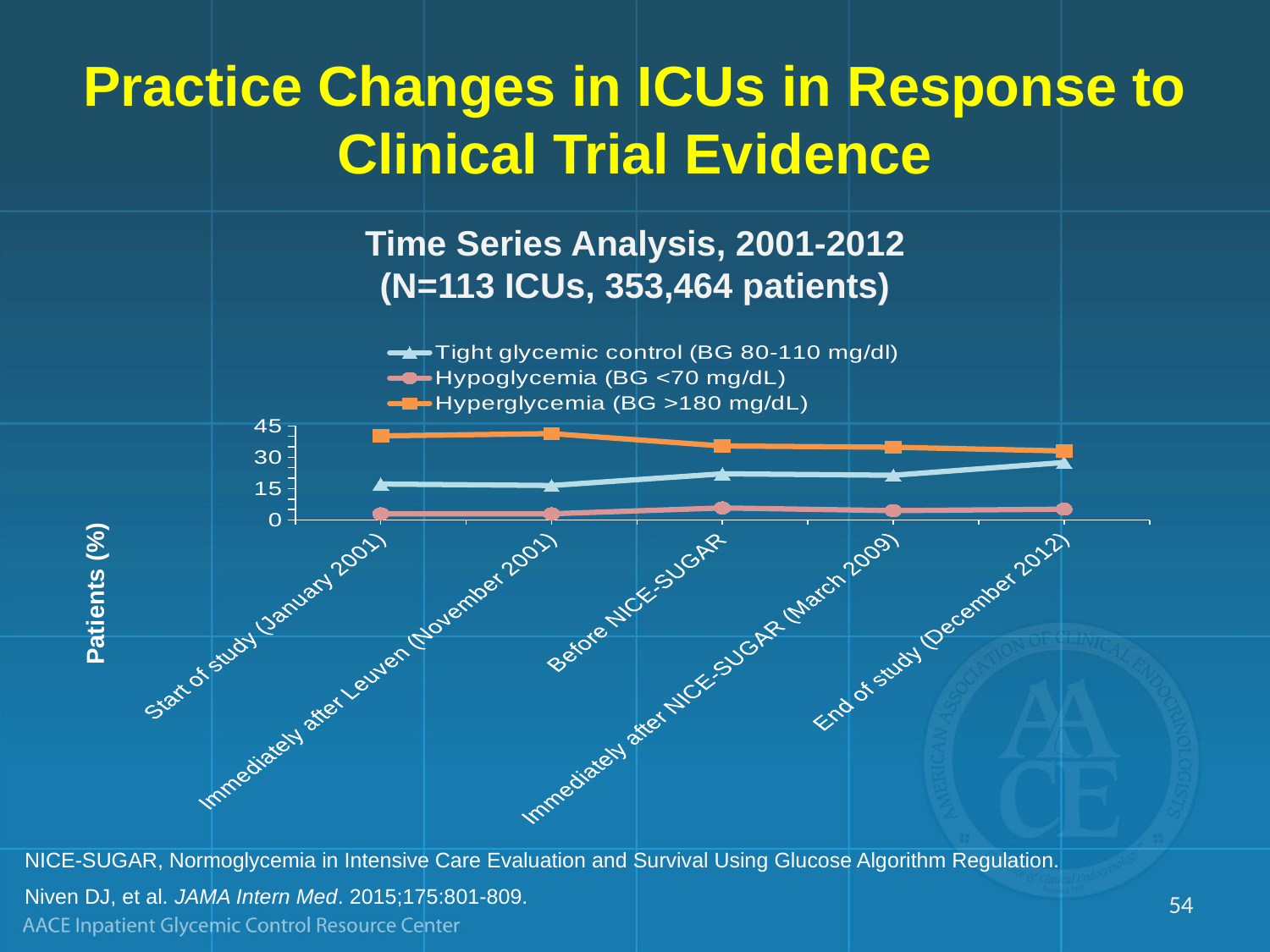

# Practice Changes in ICUs in Response to Clinical Trial Evidence
Time Series Analysis, 2001-2012
(N=113 ICUs, 353,464 patients)

### Chart

| Category | Tight glycemic control (BG 80-110 mg/dl) | Hypoglycemia (BG <70 mg/dL) | Hyperglycemia (BG >180 mg/dL) |
|---|---|---|---|
| Start of study (January 2001) | 17.2 | 3.0 | 40.2 |
| Immediately after Leuven (November 2001) | 16.5 | 3.0 | 41.3 |
| Before NICE-SUGAR | 22.1 | 5.8 | 35.4 |
| Immediately after NICE-SUGAR (March 2009) | 21.4 | 4.5 | 34.8 |
| End of study (December 2012) | 27.5 | 5.2 | 33.0 |
Patients (%)
NICE-SUGAR, Normoglycemia in Intensive Care Evaluation and Survival Using Glucose Algorithm Regulation.
Niven DJ, et al. JAMA Intern Med. 2015;175:801-809.
54